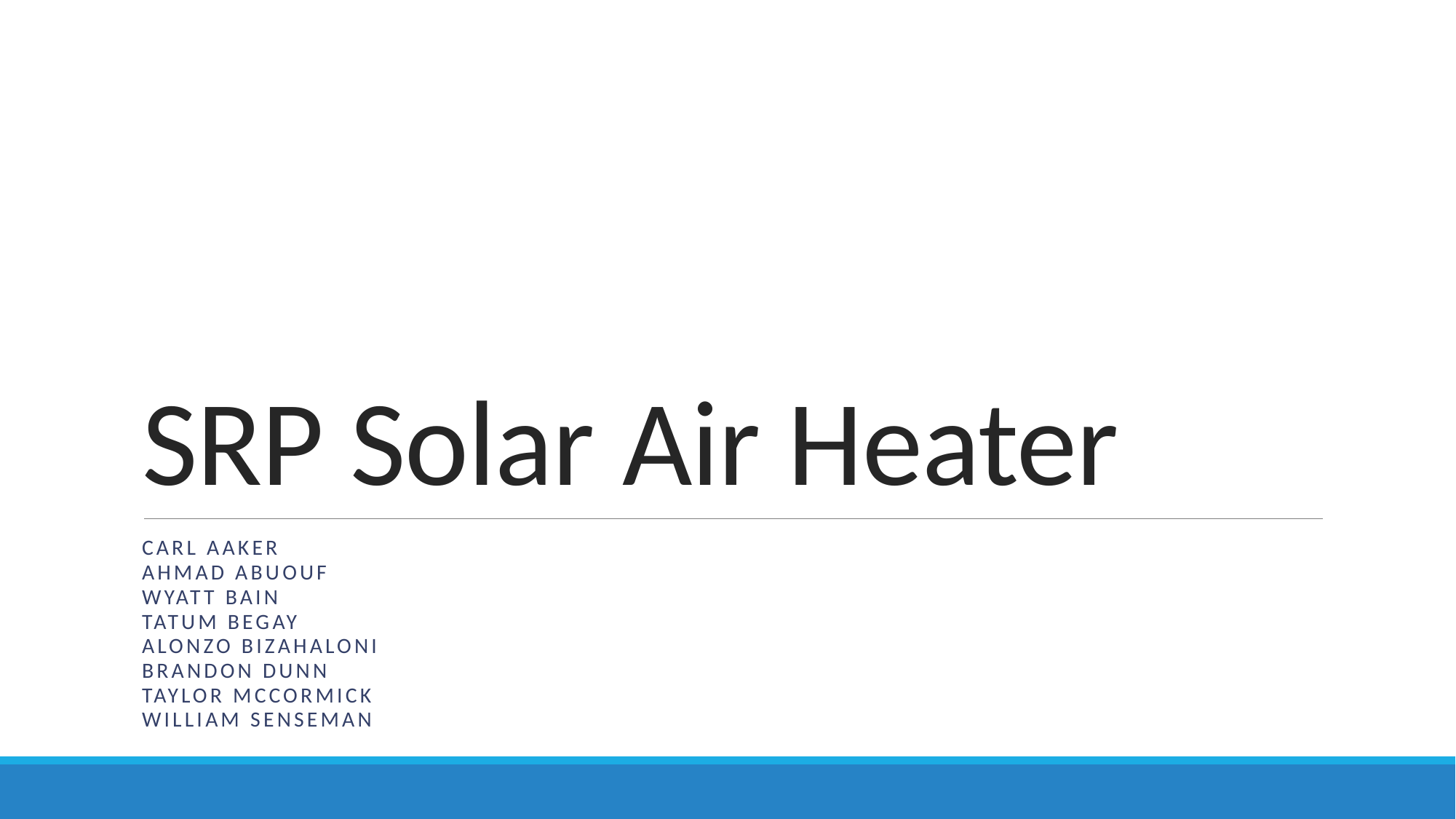

# SRP Solar Air Heater
Carl Aaker
Ahmad Abuouf
Wyatt Bain
Tatum Begay
Alonzo Bizahaloni
Brandon Dunn
Taylor McCormick
William Senseman